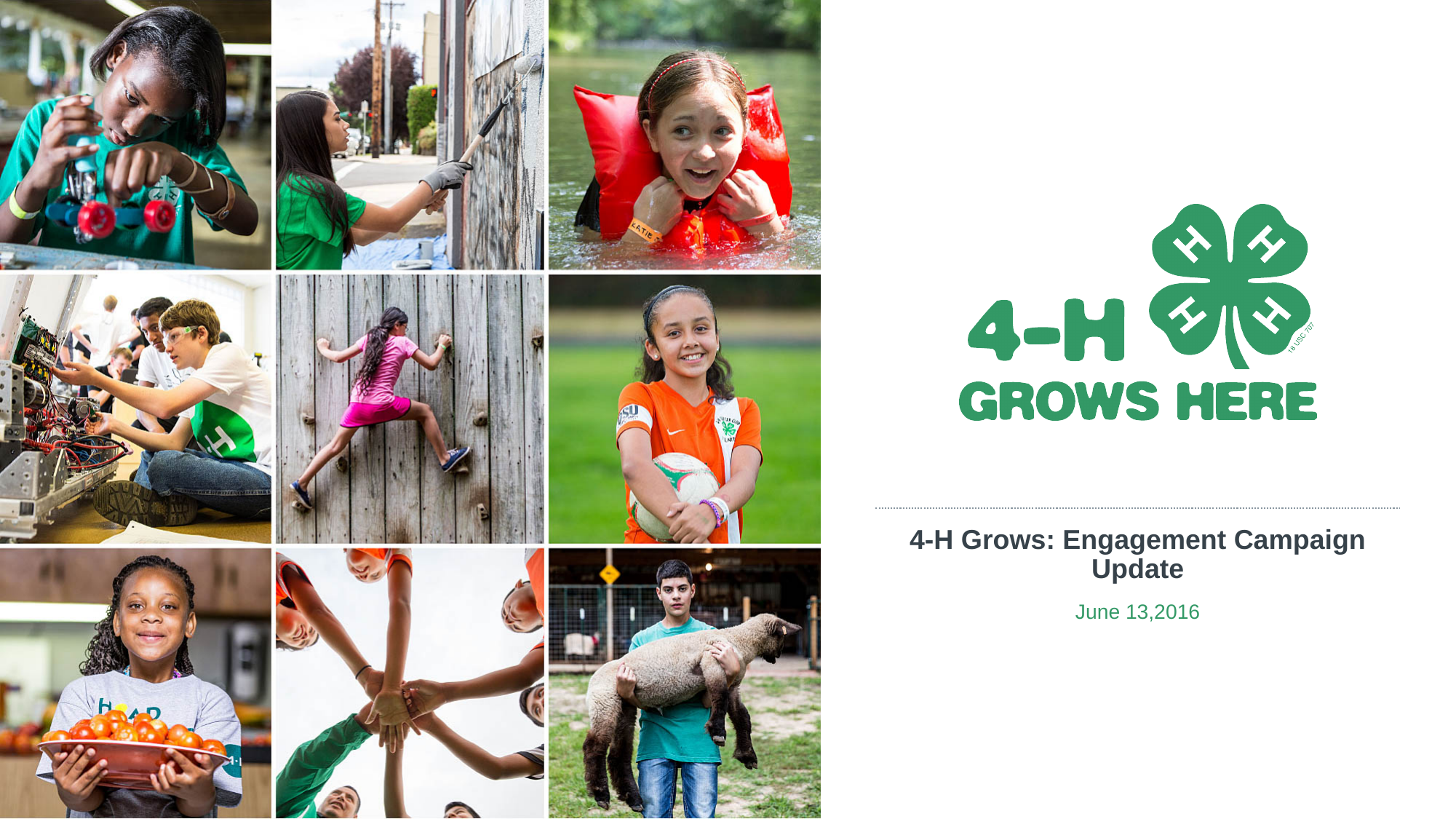

# 4-H Grows: Engagement Campaign Update
June 13,2016